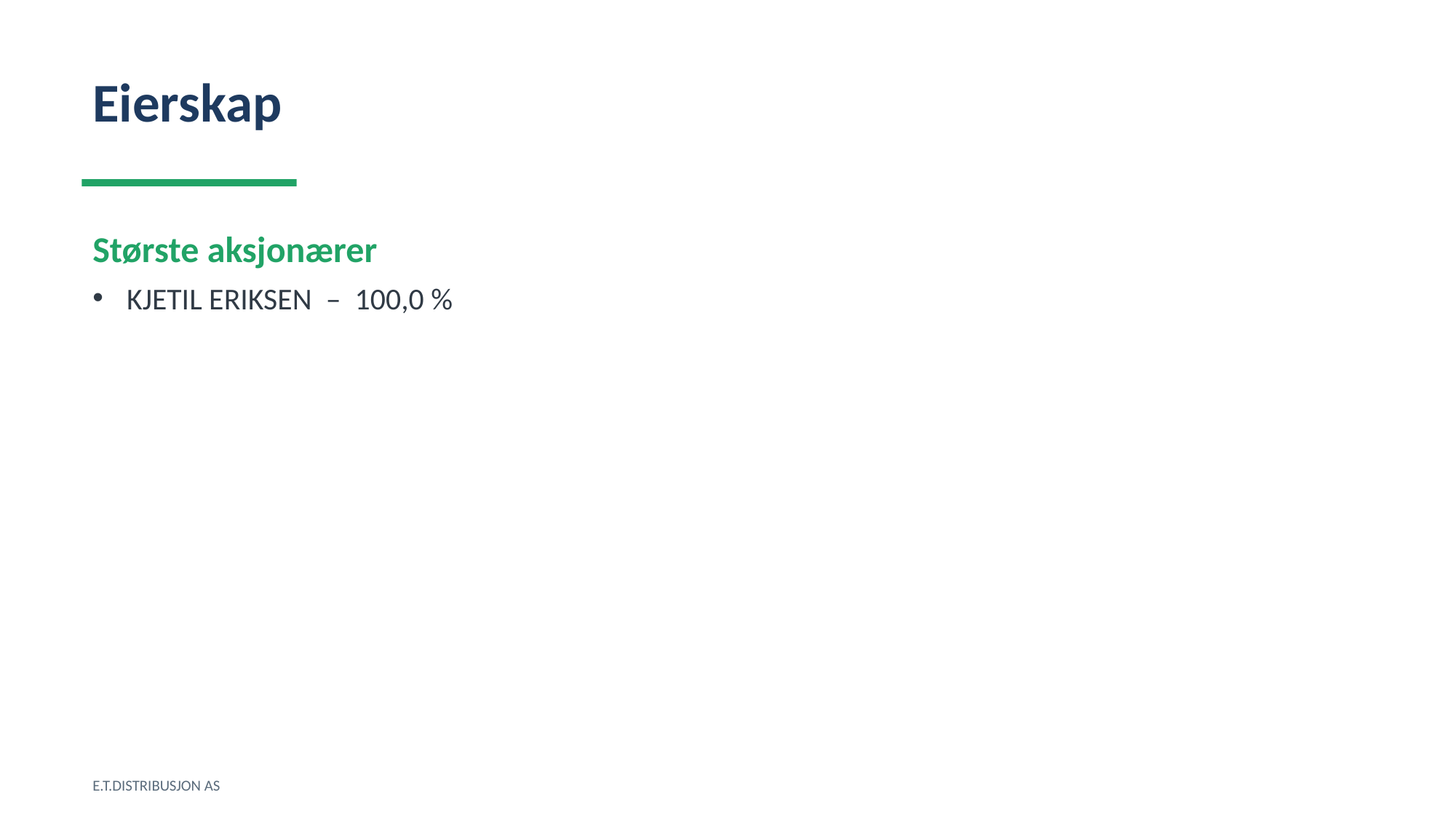

Eierskap

Største aksjonærer
KJETIL ERIKSEN  –  100,0 %
E.T.DISTRIBUSJON AS